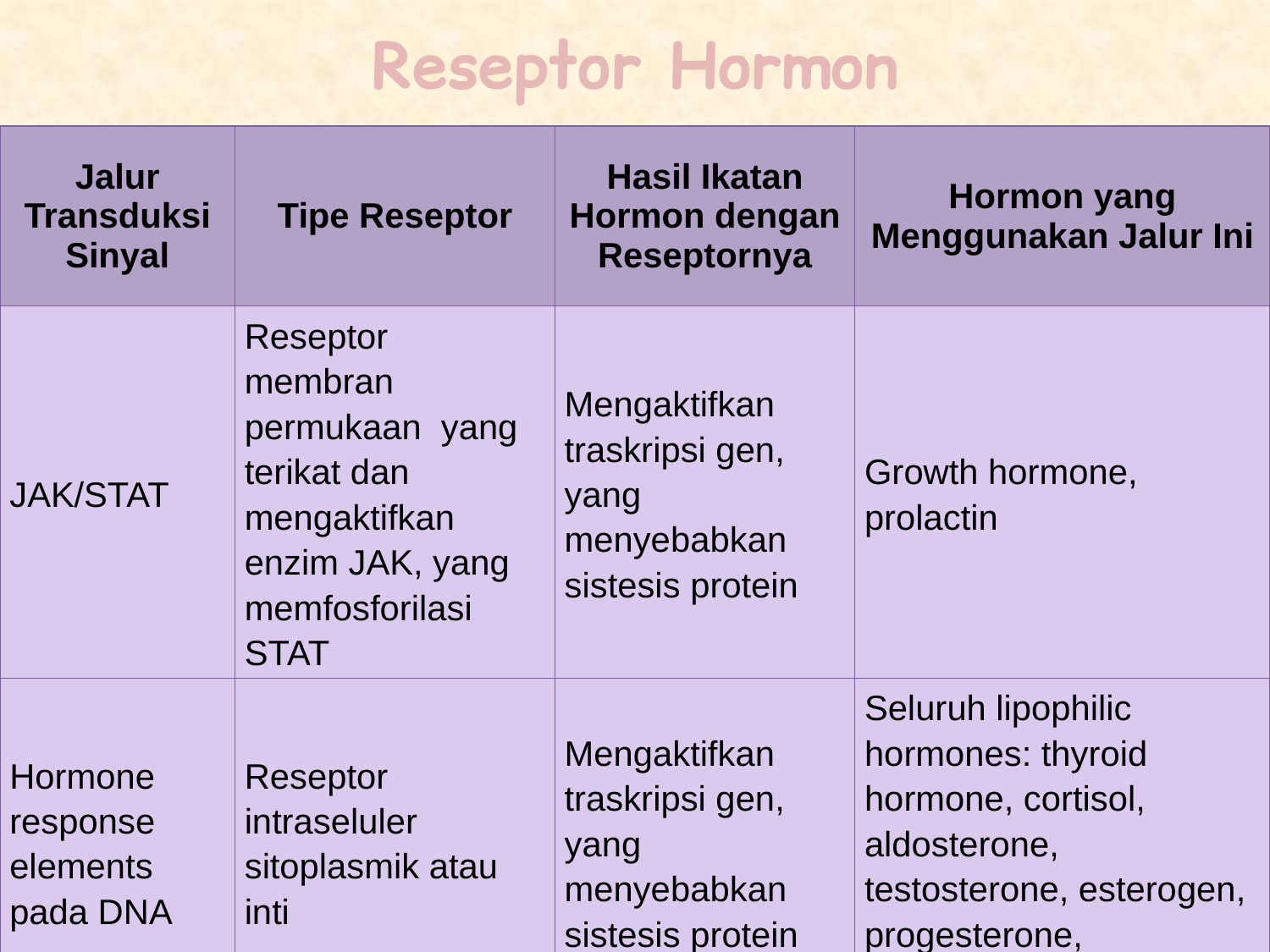

# Reseptor Hormon
| Jalur Transduksi Sinyal | Tipe Reseptor | Hasil Ikatan Hormon dengan Reseptornya | Hormon yang Menggunakan Jalur Ini |
| --- | --- | --- | --- |
| JAK/STAT | Reseptor membran permukaan yang terikat dan mengaktifkan enzim JAK, yang memfosforilasi STAT | Mengaktifkan traskripsi gen, yang menyebabkan sistesis protein | Growth hormone, prolactin |
| Hormone response elements pada DNA | Reseptor intraseluler sitoplasmik atau inti | Mengaktifkan traskripsi gen, yang menyebabkan sistesis protein | Seluruh lipophilic hormones: thyroid hormone, cortisol, aldosterone, testosterone, esterogen, progesterone, progesterone, vitamin D |